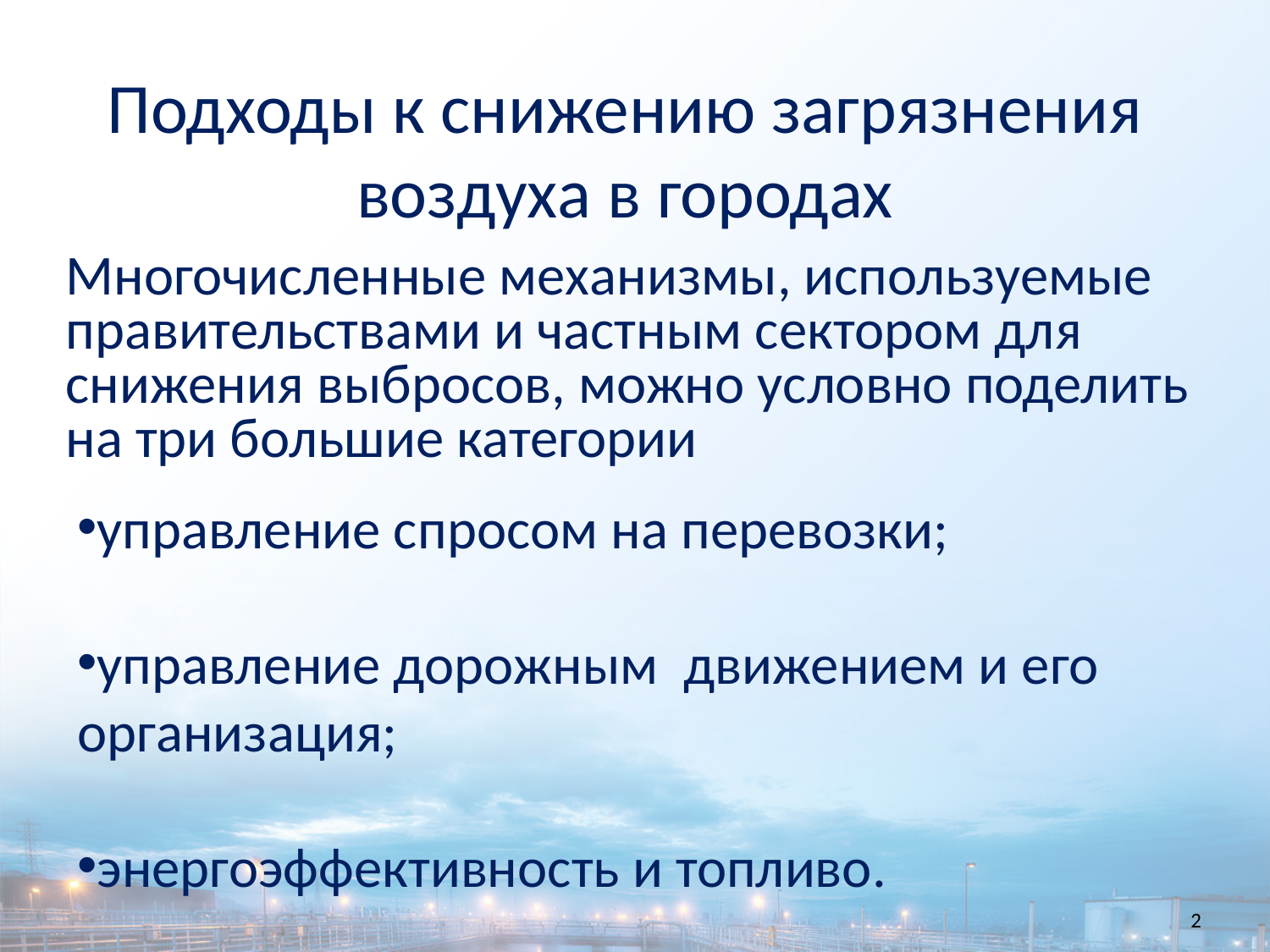

Подходы к снижению загрязнения воздуха в городах
Многочисленные механизмы, используемые правительствами и частным сектором для снижения выбросов, можно условно поделить на три большие категории
управление спросом на перевозки;

управление дорожным  движением и его организация;

энергоэффективность и топливо.
2